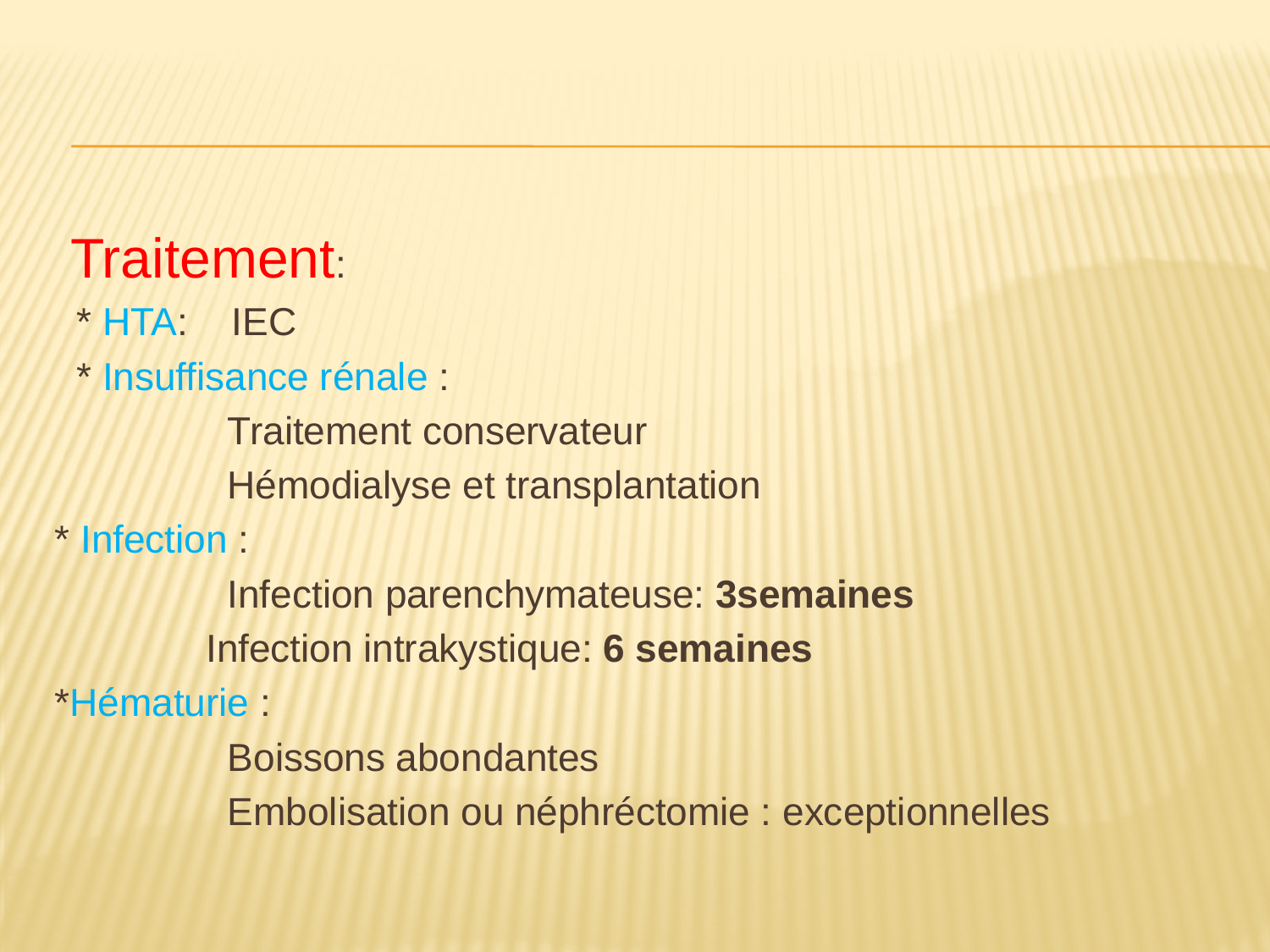

#
 Traitement:
  * HTA:    IEC
  * Insuffisance rénale :
                Traitement conservateur
                Hémodialyse et transplantation
* Infection :
                Infection parenchymateuse: 3semaines
              Infection intrakystique: 6 semaines
*Hématurie :
                Boissons abondantes
                Embolisation ou néphréctomie : exceptionnelles